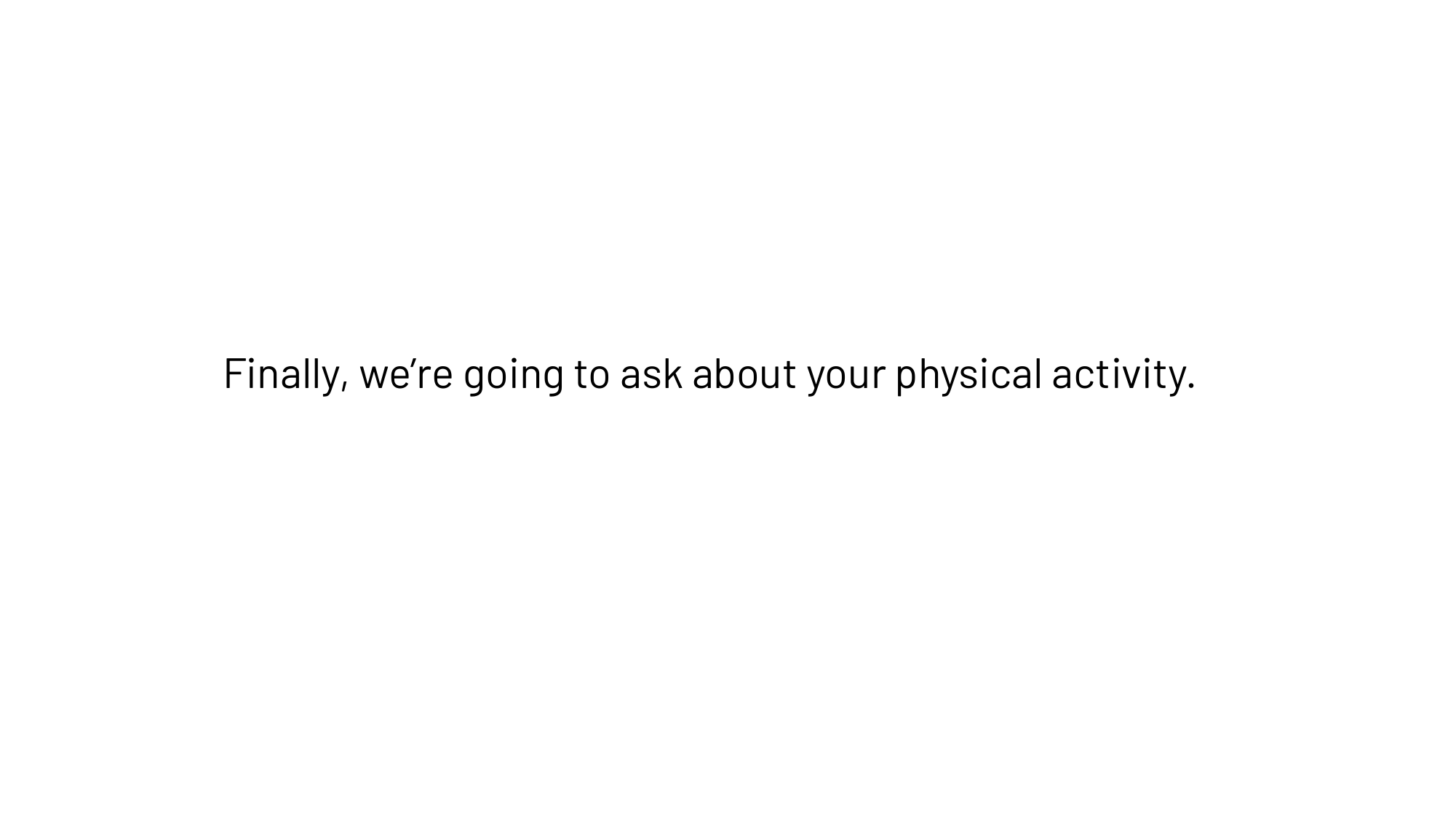

Finally, we’re going to ask about your physical activity.